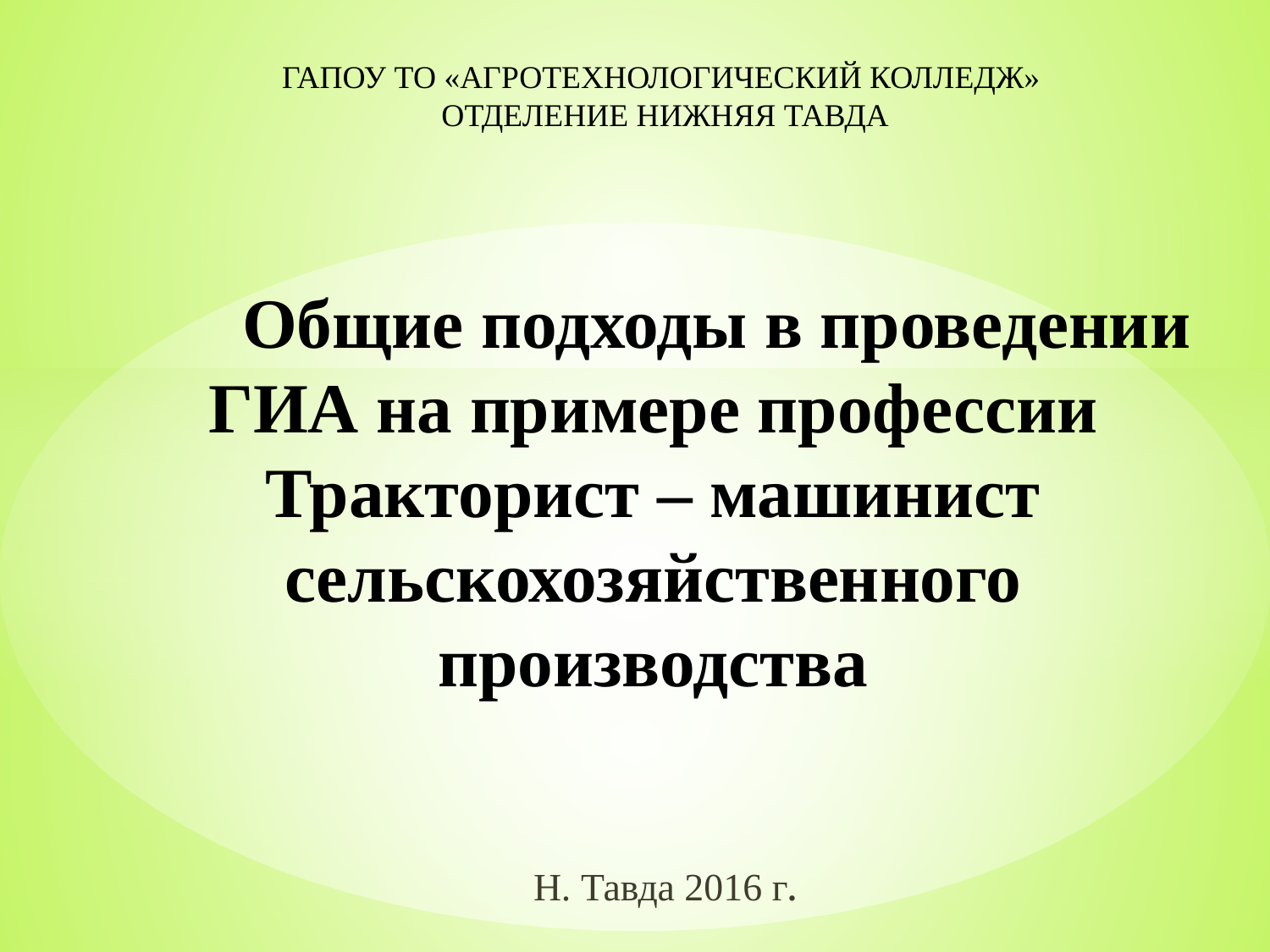

ГАПОУ ТО «АГРОТЕХНОЛОГИЧЕСКИЙ КОЛЛЕДЖ»
ОТДЕЛЕНИЕ НИЖНЯЯ ТАВДА
# Общие подходы в проведении ГИА на примере профессии Тракторист – машинист сельскохозяйственного производства
Н. Тавда 2016 г.